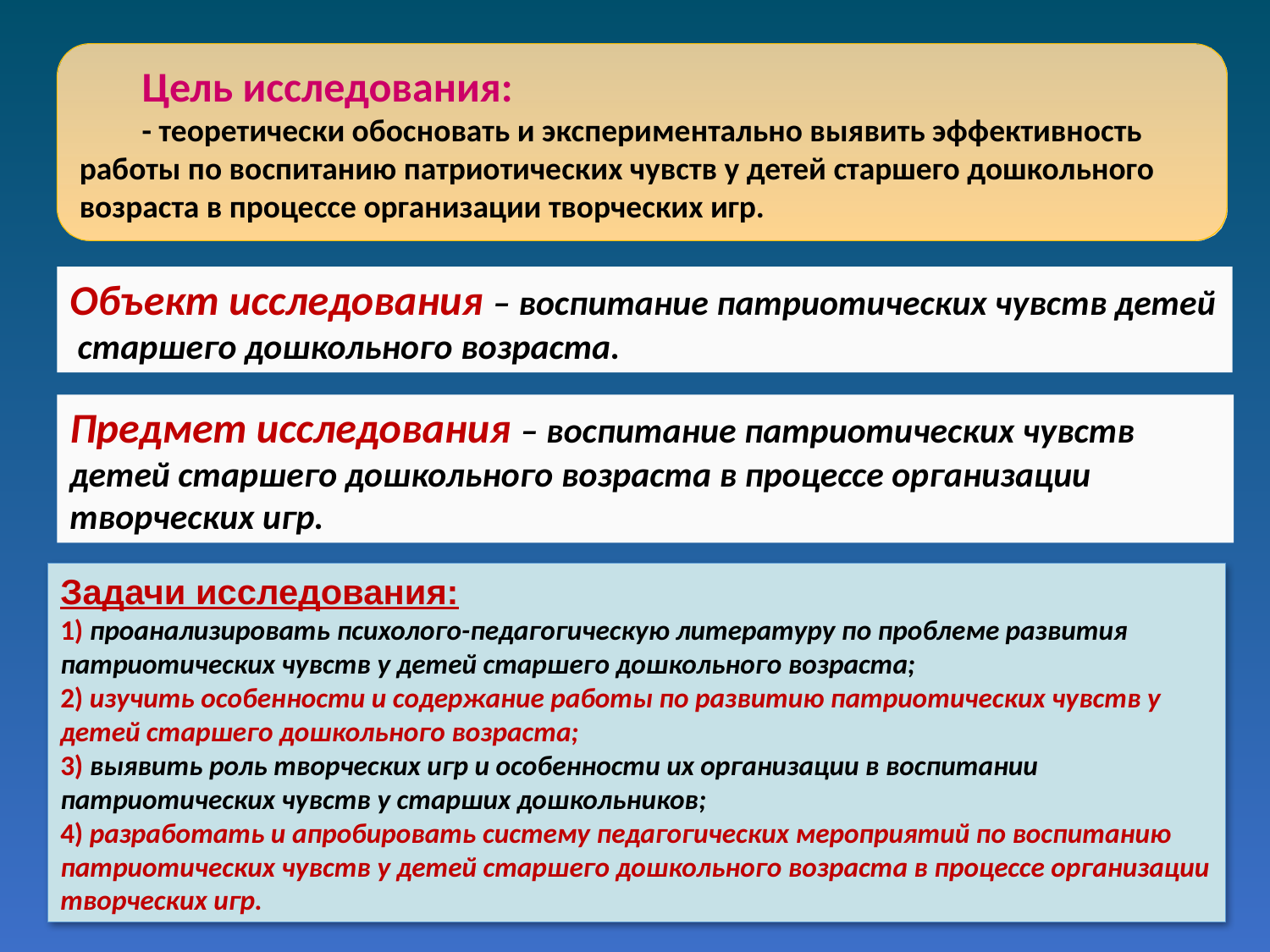

Цель исследования:
- теоретически обосновать и экспериментально выявить эффективность работы по воспитанию патриотических чувств у детей старшего дошкольного возраста в процессе организации творческих игр.
Объект исследования – воспитание патриотических чувств детей  старшего дошкольного возраста.
Предмет исследования – воспитание патриотических чувств детей старшего дошкольного возраста в процессе организации творческих игр.
Задачи исследования:
1) проанализировать психолого-педагогическую литературу по проблеме развития патриотических чувств у детей старшего дошкольного возраста;
2) изучить особенности и содержание работы по развитию патриотических чувств у детей старшего дошкольного возраста;
3) выявить роль творческих игр и особенности их организации в воспитании патриотических чувств у старших дошкольников;
4) разработать и апробировать систему педагогических мероприятий по воспитанию патриотических чувств у детей старшего дошкольного возраста в процессе организации творческих игр.